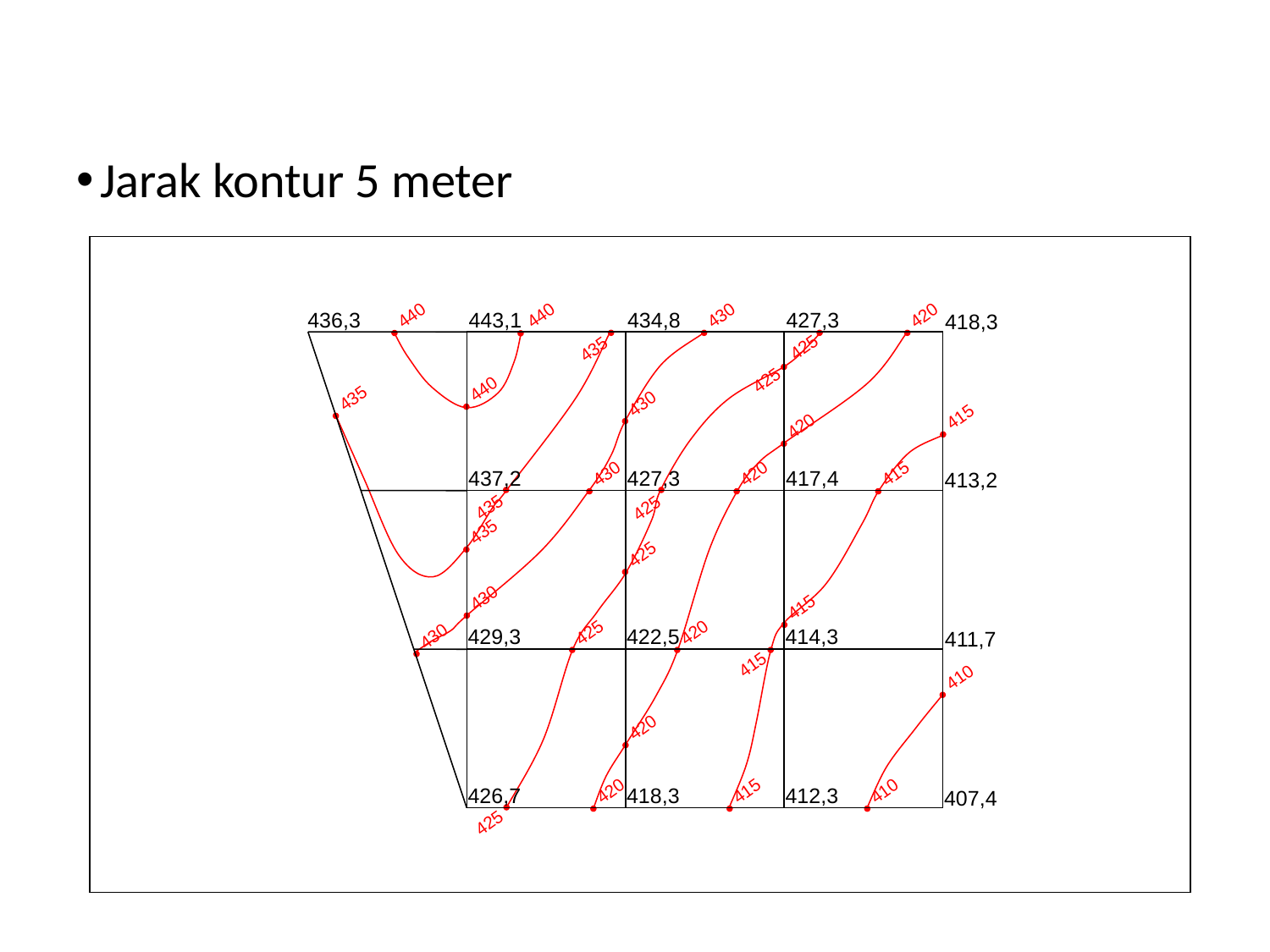

Jarak kontur 5 meter

440
440
430
420
436,3
443,1
434,8
427,3
418,3

437,2
427,3
417,4
413,2
429,3
422,5
414,3
411,7
426,7
418,3
412,3
407,4

425

435

425

440
435
430
415

420

430
420
415

435
425
435
425

430
415

425
420
430

415

410

420

420
415
410

425